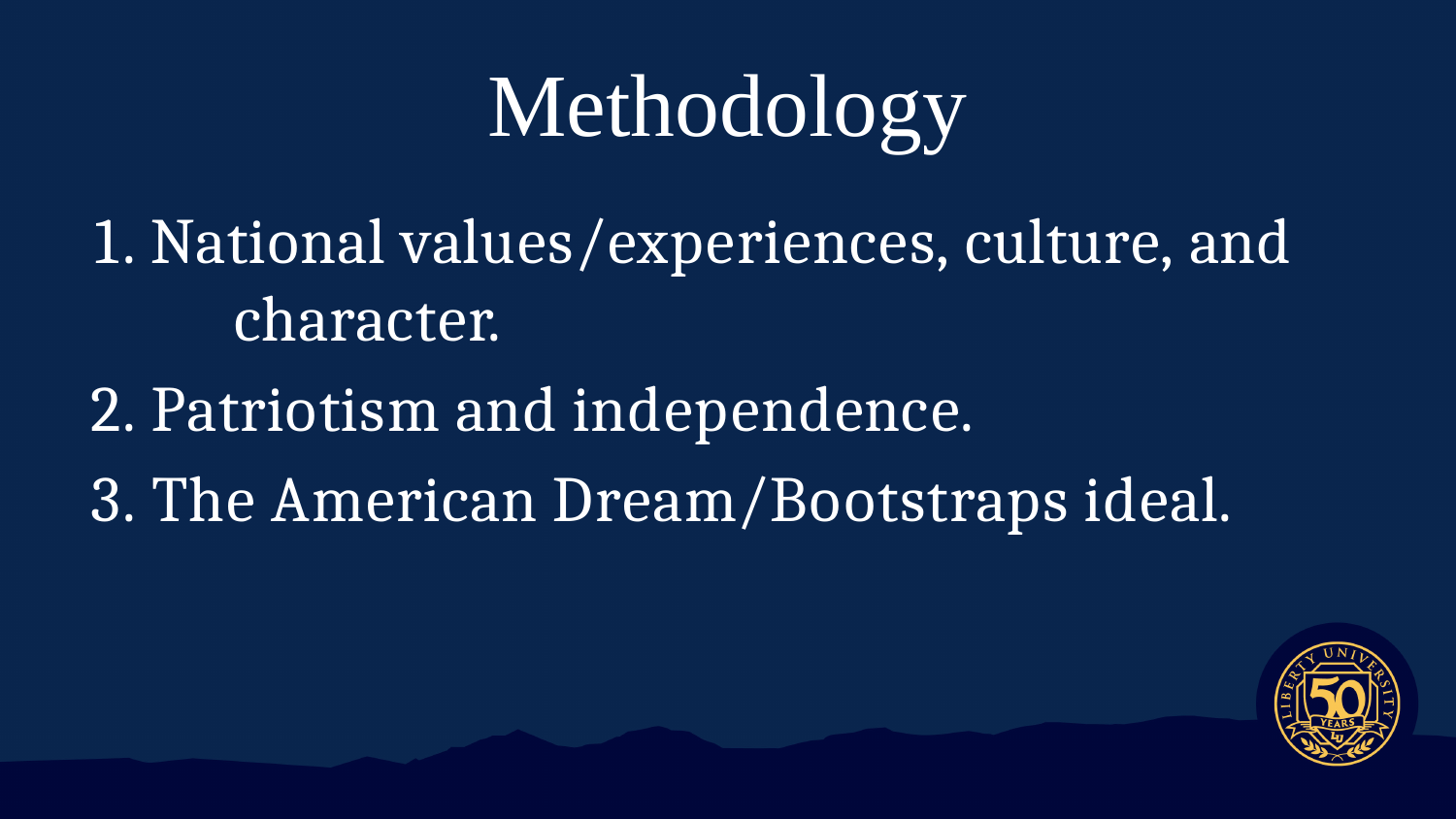

# Methodology
1. National values/experiences, culture, and 	character.
2. Patriotism and independence.
3. The American Dream/Bootstraps ideal.